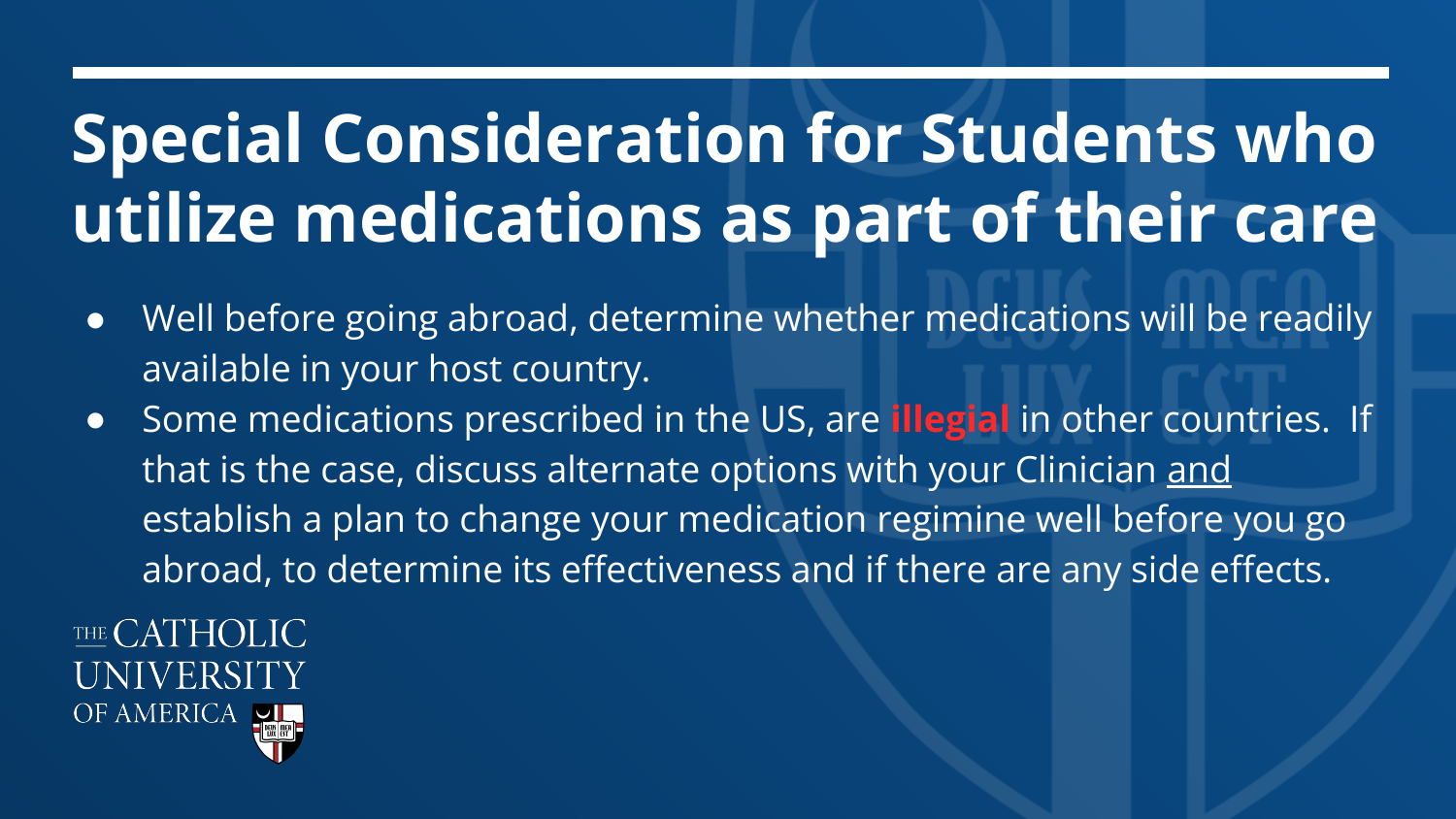

# Special Consideration for Students who utilize medications as part of their care
Well before going abroad, determine whether medications will be readily available in your host country.
Some medications prescribed in the US, are illegial in other countries.  If that is the case, discuss alternate options with your Clinician and establish a plan to change your medication regimine well before you go abroad, to determine its effectiveness and if there are any side effects.